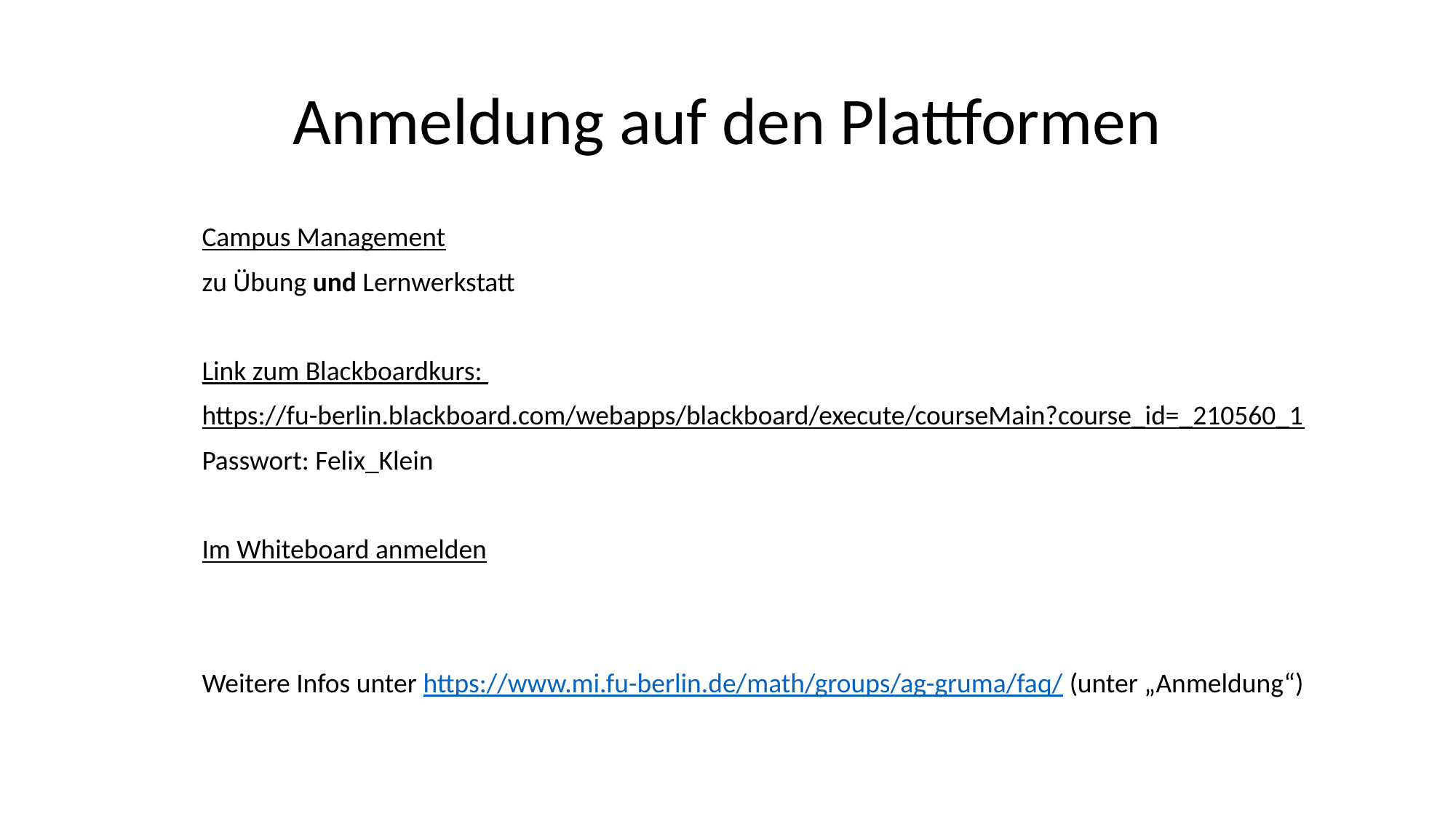

# Anmeldung auf den Plattformen
Campus Management
zu Übung und Lernwerkstatt

Link zum Blackboardkurs:
https://fu-berlin.blackboard.com/webapps/blackboard/execute/courseMain?course_id=_210560_1
Passwort: Felix_Klein

Im Whiteboard anmelden

Weitere Infos unter https://www.mi.fu-berlin.de/math/groups/ag-gruma/faq/ (unter „Anmeldung“)